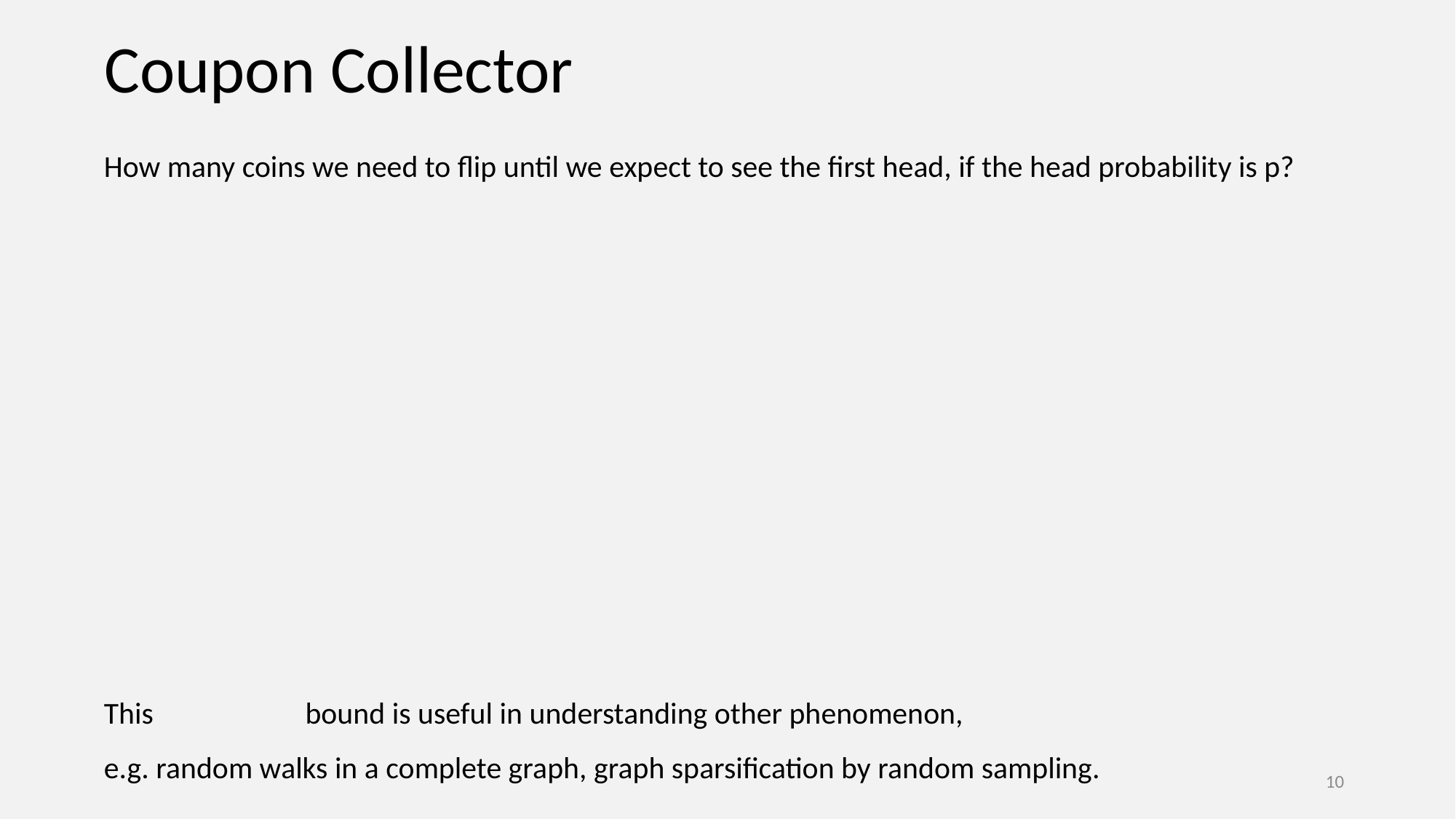

# Coupon Collector
How many coins we need to flip until we expect to see the first head, if the head probability is p?

This                      bound is useful in understanding other phenomenon,
e.g. random walks in a complete graph, graph sparsification by random sampling.
10